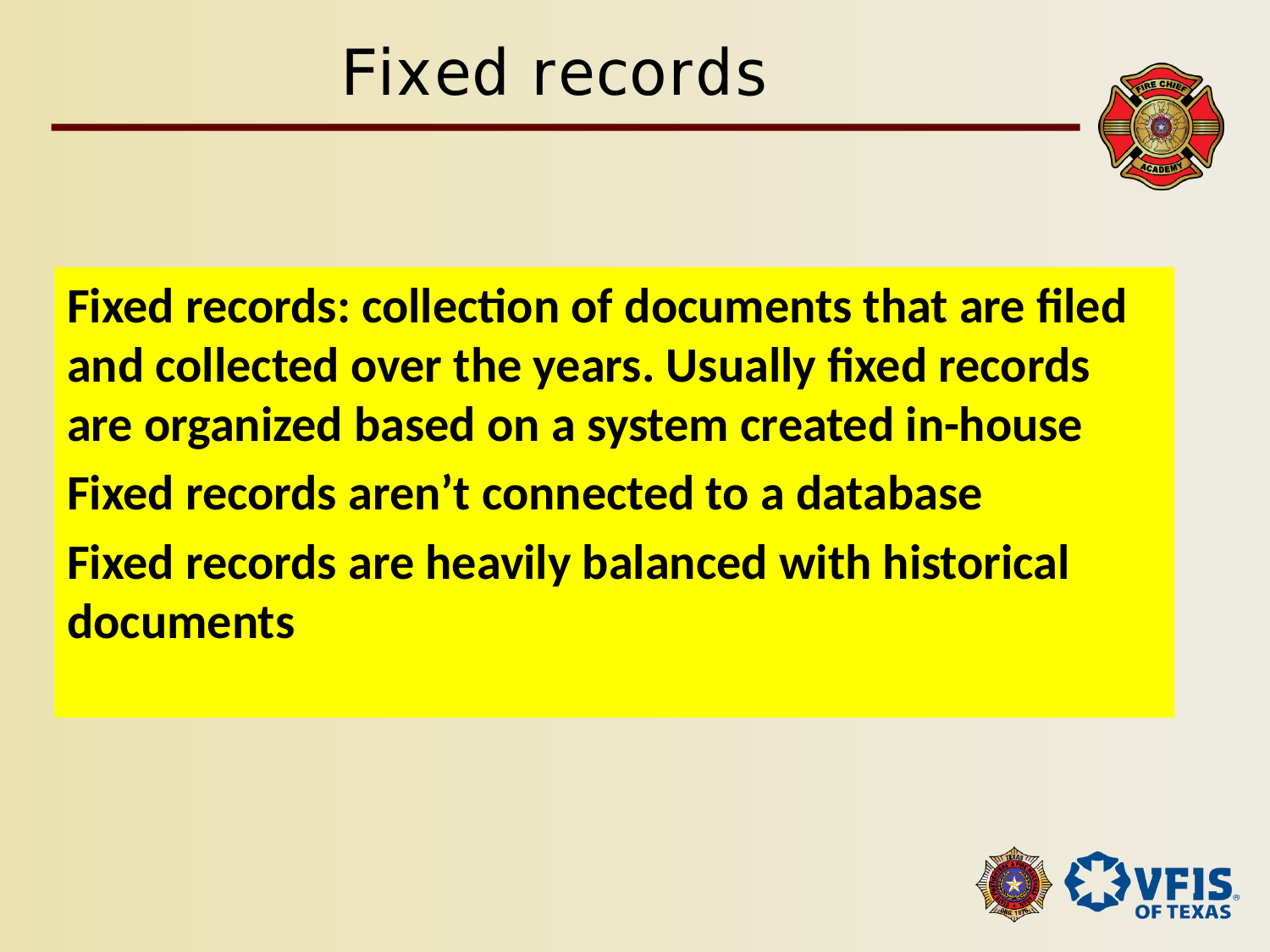

# Fixed records
Fixed records: collection of documents that are filed and collected over the years. Usually fixed records are organized based on a system created in-house
Fixed records aren’t connected to a database
Fixed records are heavily balanced with historical documents